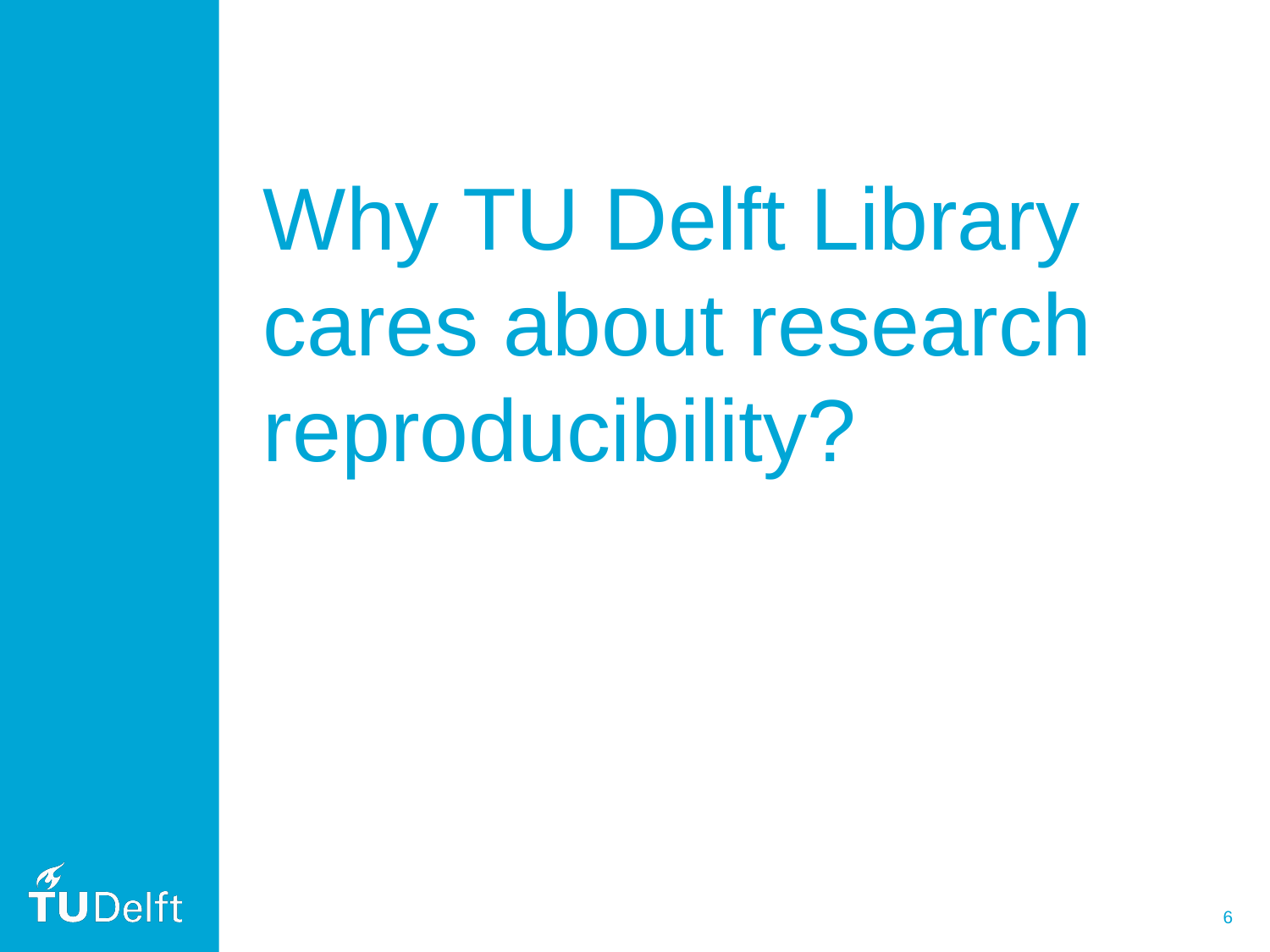

# Why TU Delft Library cares about research reproducibility?